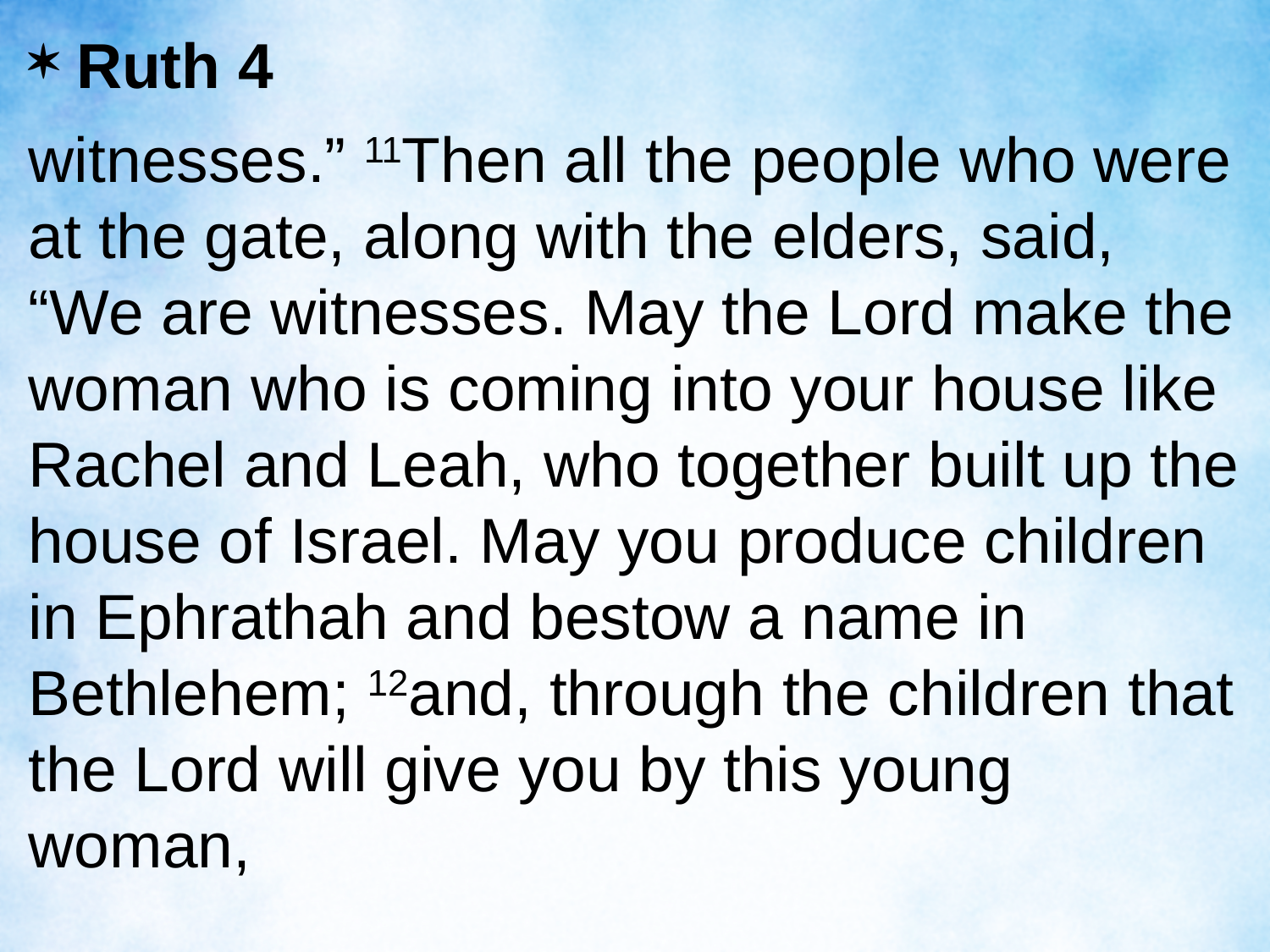

Ruth 4
witnesses.” 11Then all the people who were at the gate, along with the elders, said, “We are witnesses. May the Lord make the woman who is coming into your house like Rachel and Leah, who together built up the house of Israel. May you produce children in Ephrathah and bestow a name in Bethlehem; 12and, through the children that the Lord will give you by this young woman,